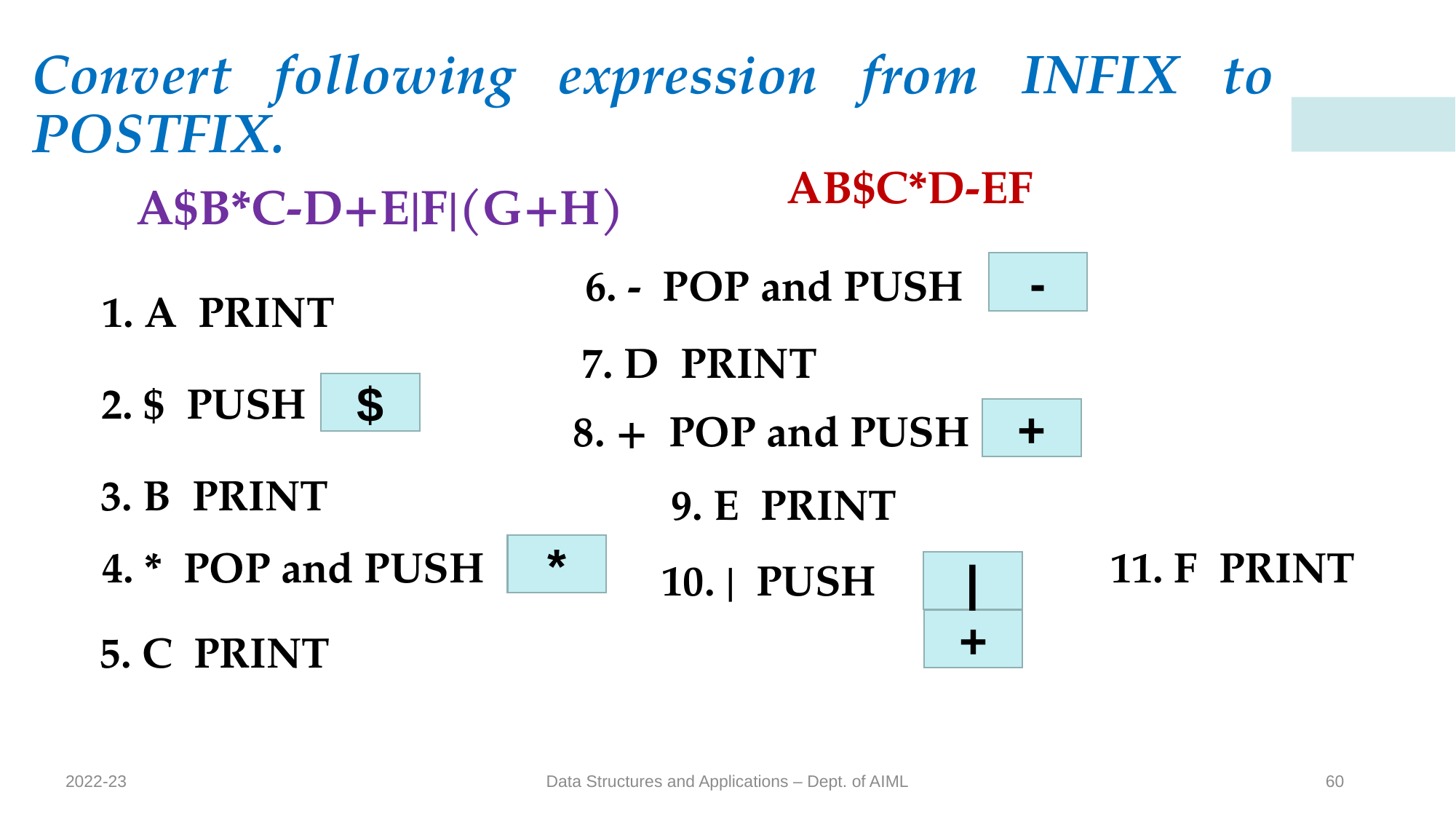

Convert following expression from INFIX to POSTFIX.
AB$C*D-EF
A$B*C-D+E|F|(G+H)
6. -  POP and PUSH
-
1. A  PRINT
7. D  PRINT
2. $  PUSH
$
8. +  POP and PUSH
+
3. B  PRINT
9. E  PRINT
4. *  POP and PUSH
*
11. F  PRINT
10. |  PUSH
|
+
5. C  PRINT
2022-23
Data Structures and Applications – Dept. of AIML
60